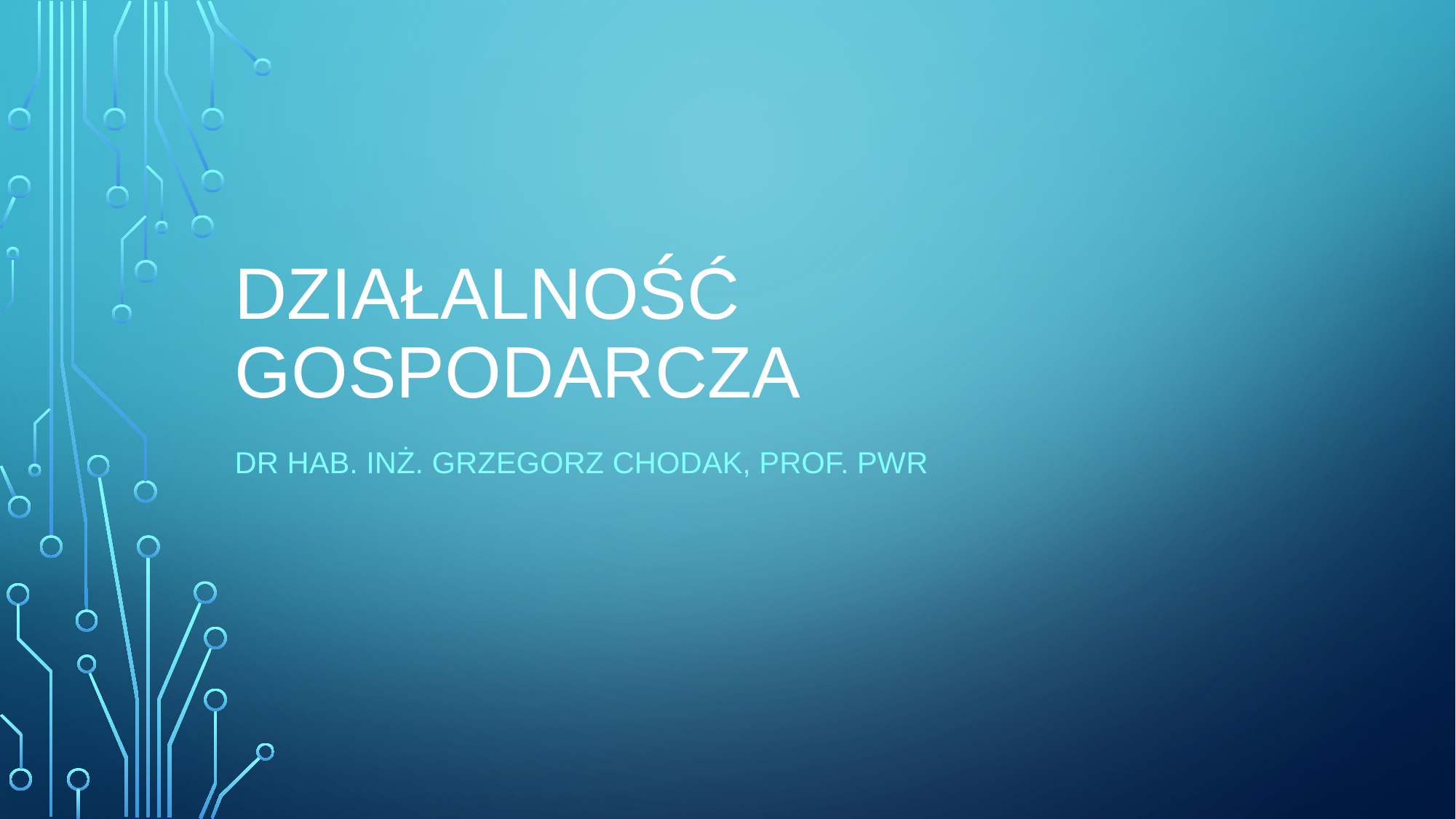

# Działalność gospodarcza
Dr hab. inż. Grzegorz chodak, prof. pwr